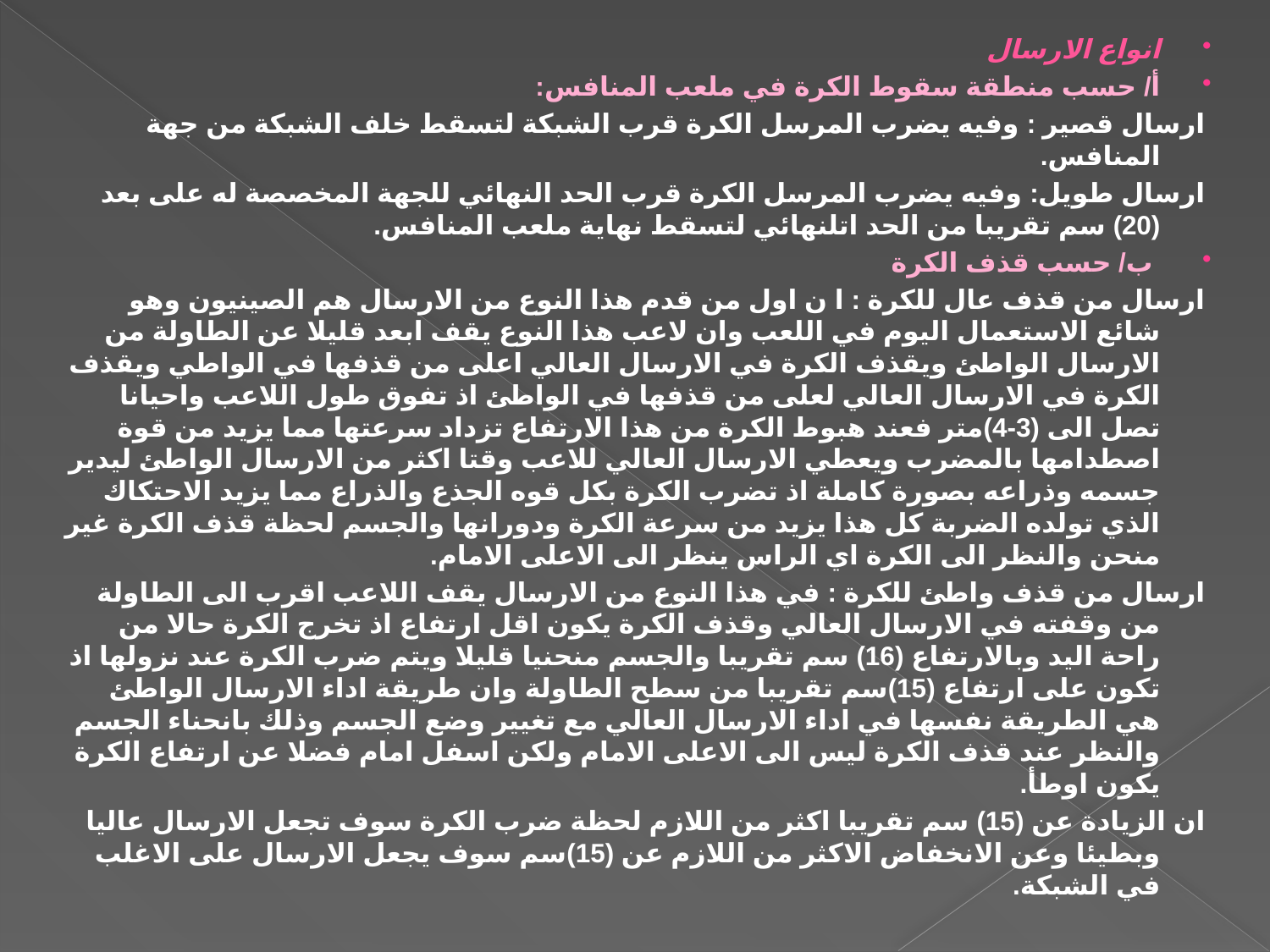

انواع الارسال
أ/ حسب منطقة سقوط الكرة في ملعب المنافس:
ارسال قصير : وفيه يضرب المرسل الكرة قرب الشبكة لتسقط خلف الشبكة من جهة المنافس.
ارسال طويل: وفيه يضرب المرسل الكرة قرب الحد النهائي للجهة المخصصة له على بعد (20) سم تقريبا من الحد اتلنهائي لتسقط نهاية ملعب المنافس.
 ب/ حسب قذف الكرة
ارسال من قذف عال للكرة : ا ن اول من قدم هذا النوع من الارسال هم الصينيون وهو شائع الاستعمال اليوم في اللعب وان لاعب هذا النوع يقف ابعد قليلا عن الطاولة من الارسال الواطئ ويقذف الكرة في الارسال العالي اعلى من قذفها في الواطي ويقذف الكرة في الارسال العالي لعلى من قذفها في الواطئ اذ تفوق طول اللاعب واحيانا تصل الى (3-4)متر فعند هبوط الكرة من هذا الارتفاع تزداد سرعتها مما يزيد من قوة اصطدامها بالمضرب ويعطي الارسال العالي للاعب وقتا اكثر من الارسال الواطئ ليدير جسمه وذراعه بصورة كاملة اذ تضرب الكرة بكل قوه الجذع والذراع مما يزيد الاحتكاك الذي تولده الضربة كل هذا يزيد من سرعة الكرة ودورانها والجسم لحظة قذف الكرة غير منحن والنظر الى الكرة اي الراس ينظر الى الاعلى الامام.
ارسال من قذف واطئ للكرة : في هذا النوع من الارسال يقف اللاعب اقرب الى الطاولة من وقفته في الارسال العالي وقذف الكرة يكون اقل ارتفاع اذ تخرج الكرة حالا من راحة اليد وبالارتفاع (16) سم تقريبا والجسم منحنيا قليلا ويتم ضرب الكرة عند نزولها اذ تكون على ارتفاع (15)سم تقريبا من سطح الطاولة وان طريقة اداء الارسال الواطئ هي الطريقة نفسها في اداء الارسال العالي مع تغيير وضع الجسم وذلك بانحناء الجسم والنظر عند قذف الكرة ليس الى الاعلى الامام ولكن اسفل امام فضلا عن ارتفاع الكرة يكون اوطأ.
ان الزيادة عن (15) سم تقريبا اكثر من اللازم لحظة ضرب الكرة سوف تجعل الارسال عاليا وبطيئا وعن الانخفاض الاكثر من اللازم عن (15)سم سوف يجعل الارسال على الاغلب في الشبكة.